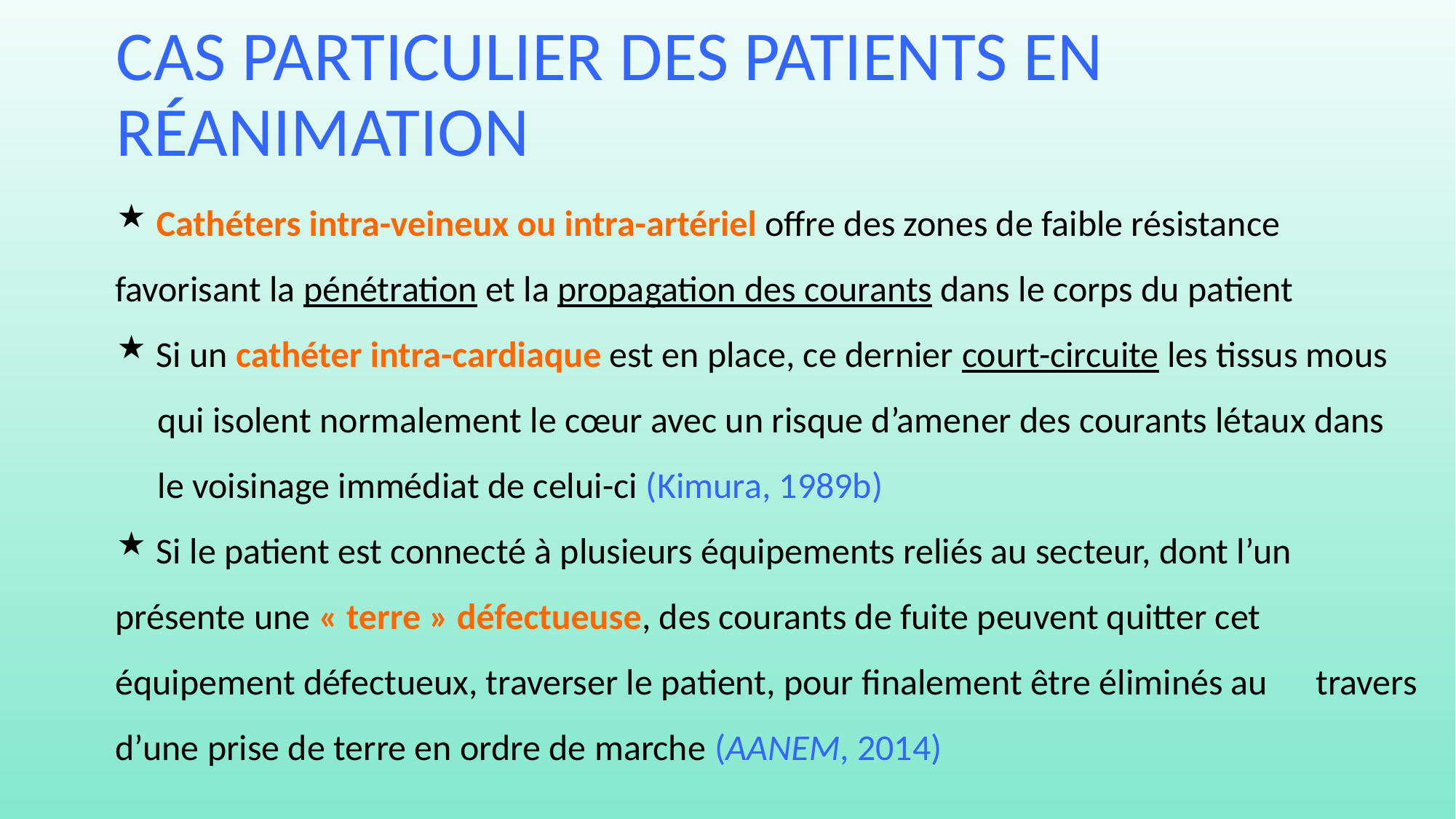

Cas particulier des patients en réanimation

 Cathéters intra-veineux ou intra-artériel offre des zones de faible résistance 	favorisant la pénétration et la propagation des courants dans le corps du patient
 Si un cathéter intra-cardiaque est en place, ce dernier court-circuite les tissus mous 	qui isolent normalement le cœur avec un risque d’amener des courants létaux dans 	le voisinage immédiat de celui-ci (Kimura, 1989b)
 Si le patient est connecté à plusieurs équipements reliés au secteur, dont l’un 	présente une « terre » défectueuse, des courants de fuite peuvent quitter cet 	équipement défectueux, traverser le patient, pour finalement être éliminés au 	travers d’une prise de terre en ordre de marche (AANEM, 2014)